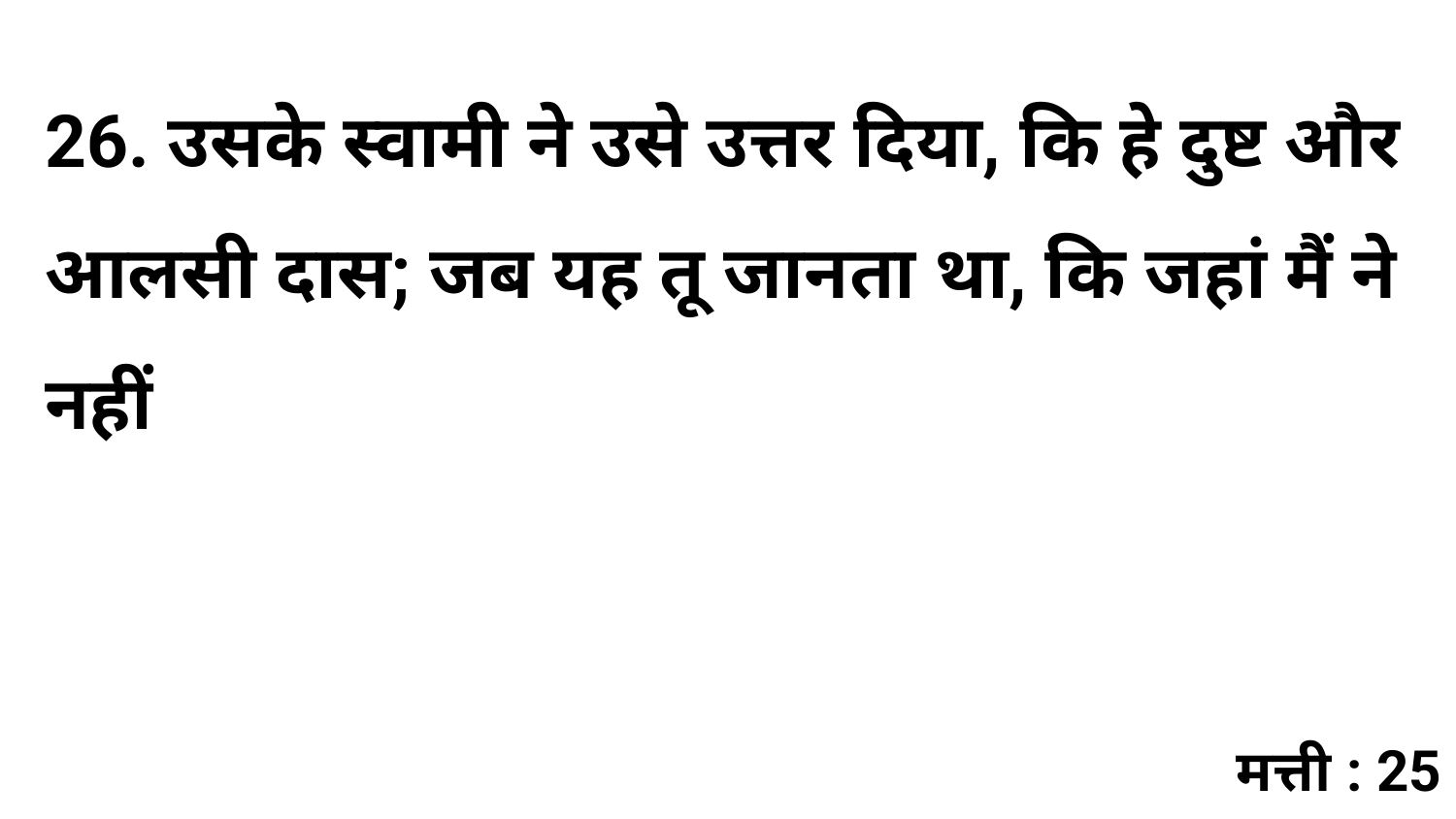

26. उसके स्वामी ने उसे उत्तर दिया, कि हे दुष्ट और आलसी दास; जब यह तू जानता था, कि जहां मैं ने नहीं
मत्ती : 25